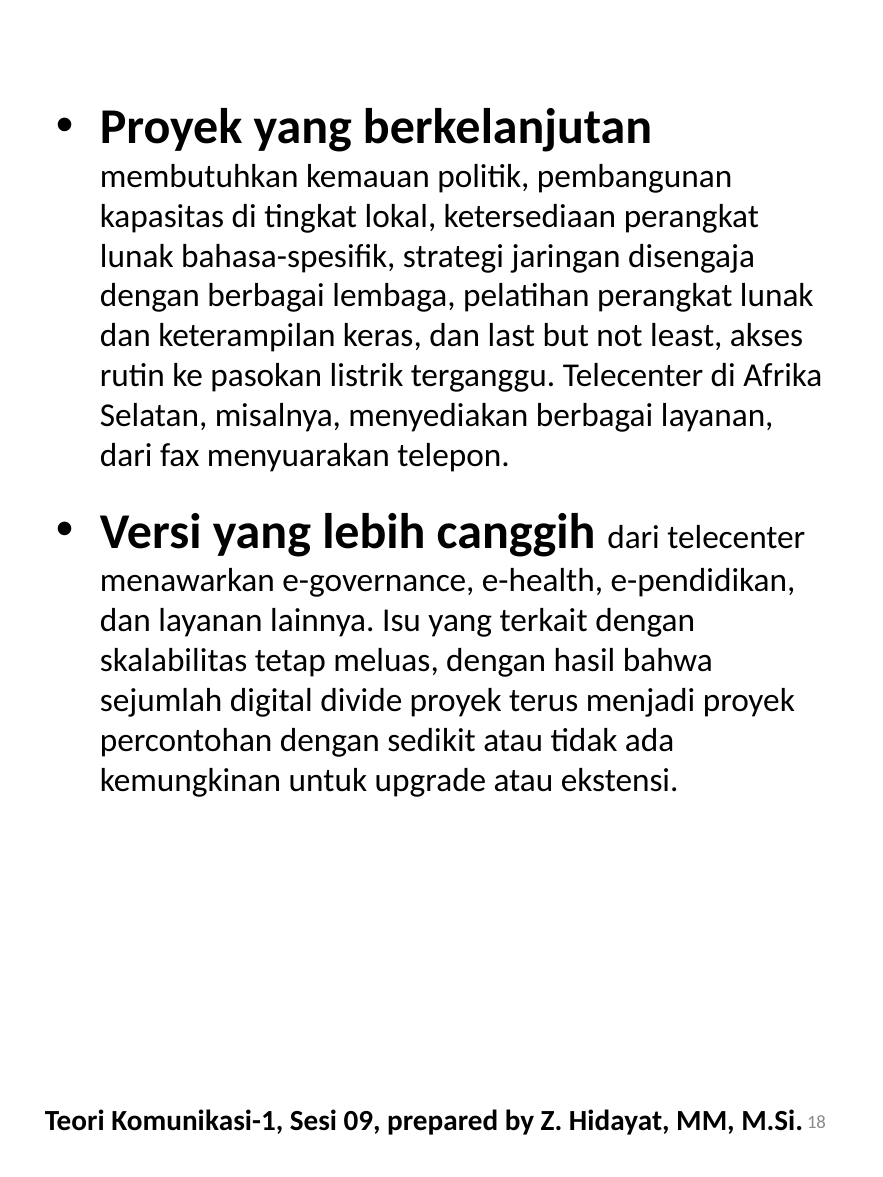

Proyek yang berkelanjutan membutuhkan kemauan politik, pembangunan kapasitas di tingkat lokal, ketersediaan perangkat lunak bahasa-spesifik, strategi jaringan disengaja dengan berbagai lembaga, pelatihan perangkat lunak dan keterampilan keras, dan last but not least, akses rutin ke pasokan listrik terganggu. Telecenter di Afrika Selatan, misalnya, menyediakan berbagai layanan, dari fax menyuarakan telepon.
Versi yang lebih canggih dari telecenter menawarkan e-governance, e-health, e-pendidikan, dan layanan lainnya. Isu yang terkait dengan skalabilitas tetap meluas, dengan hasil bahwa sejumlah digital divide proyek terus menjadi proyek percontohan dengan sedikit atau tidak ada kemungkinan untuk upgrade atau ekstensi.
Teori Komunikasi-1, Sesi 09, prepared by Z. Hidayat, MM, M.Si.
18